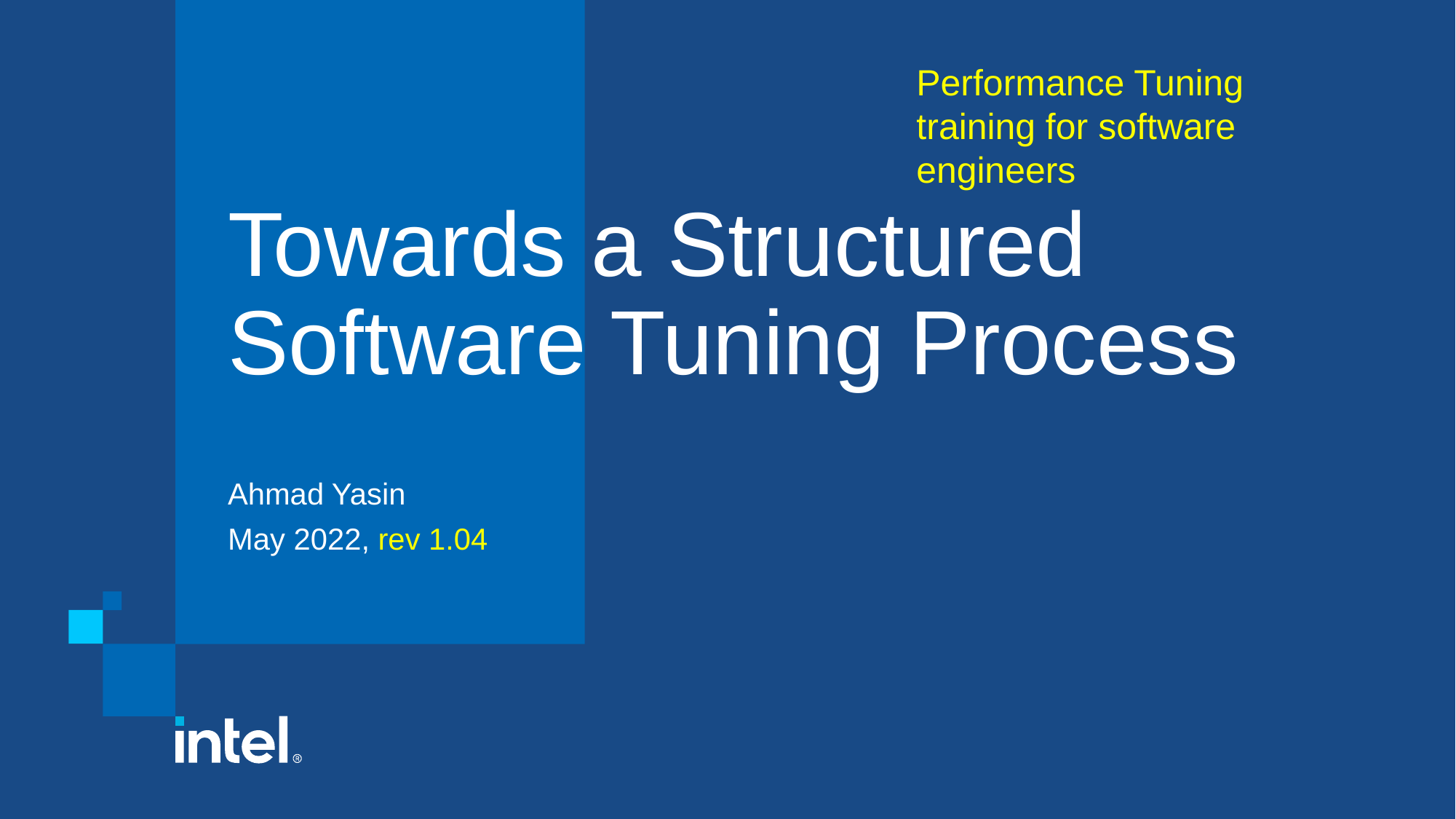

Performance Tuning training for software engineers
# Towards a Structured Software Tuning Process
Ahmad Yasin
May 2022, rev 1.04